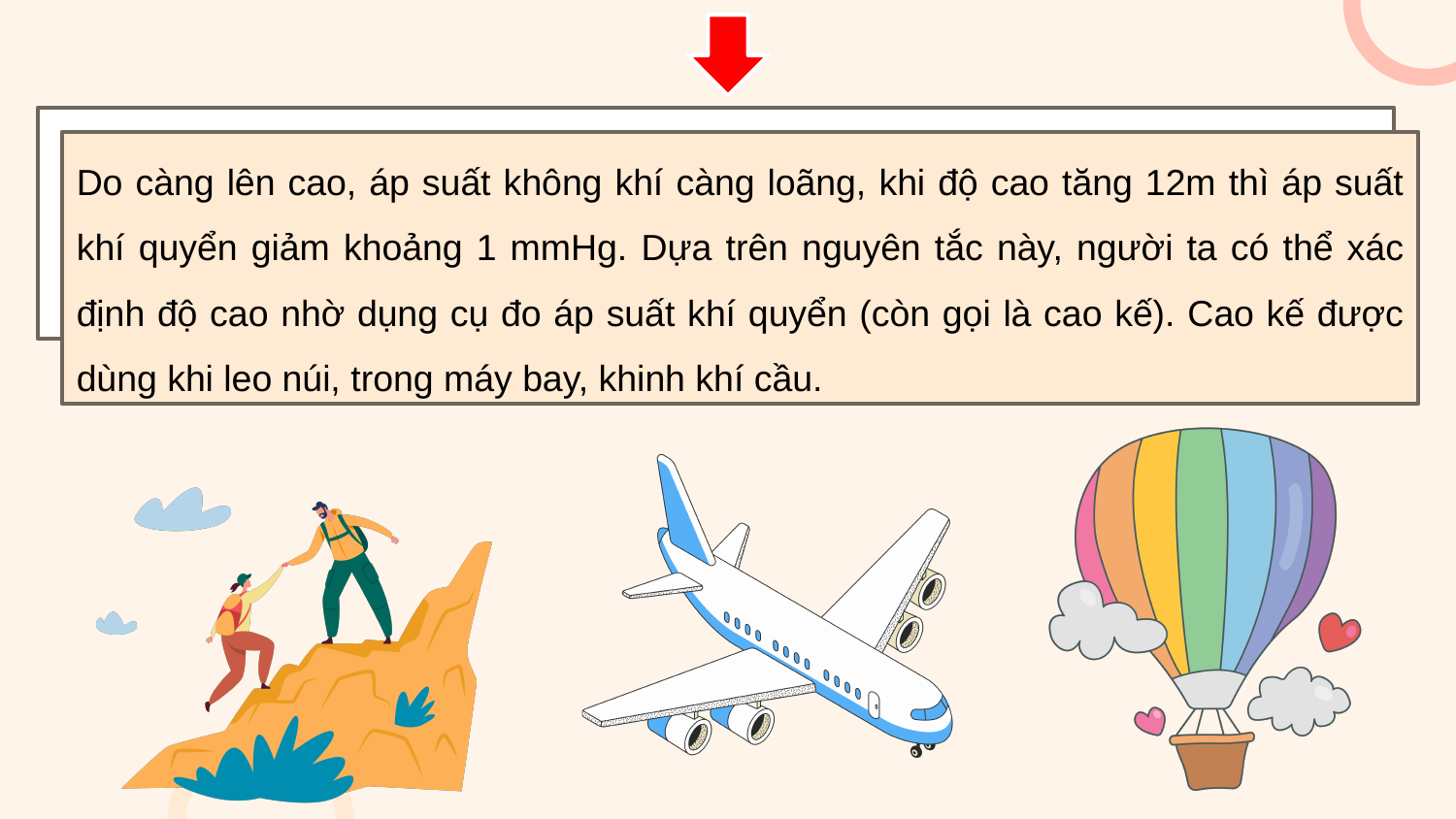

Do càng lên cao, áp suất không khí càng loãng, khi độ cao tăng 12m thì áp suất khí quyển giảm khoảng 1 mmHg. Dựa trên nguyên tắc này, người ta có thể xác định độ cao nhờ dụng cụ đo áp suất khí quyển (còn gọi là cao kế). Cao kế được dùng khi leo núi, trong máy bay, khinh khí cầu.